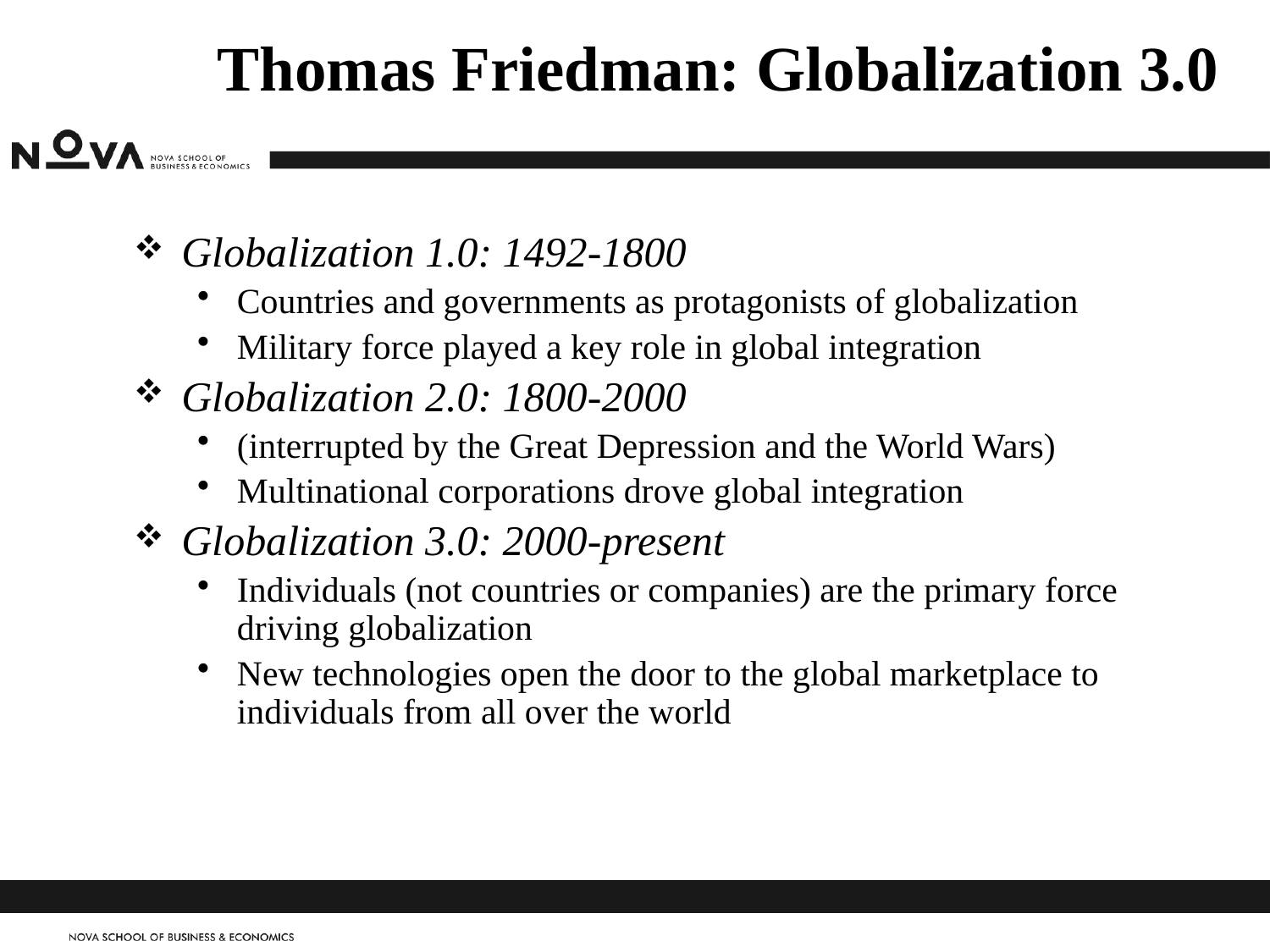

# Thomas Friedman: Globalization 3.0
Globalization 1.0: 1492-1800
Countries and governments as protagonists of globalization
Military force played a key role in global integration
Globalization 2.0: 1800-2000
(interrupted by the Great Depression and the World Wars)
Multinational corporations drove global integration
Globalization 3.0: 2000-present
Individuals (not countries or companies) are the primary force driving globalization
New technologies open the door to the global marketplace to individuals from all over the world